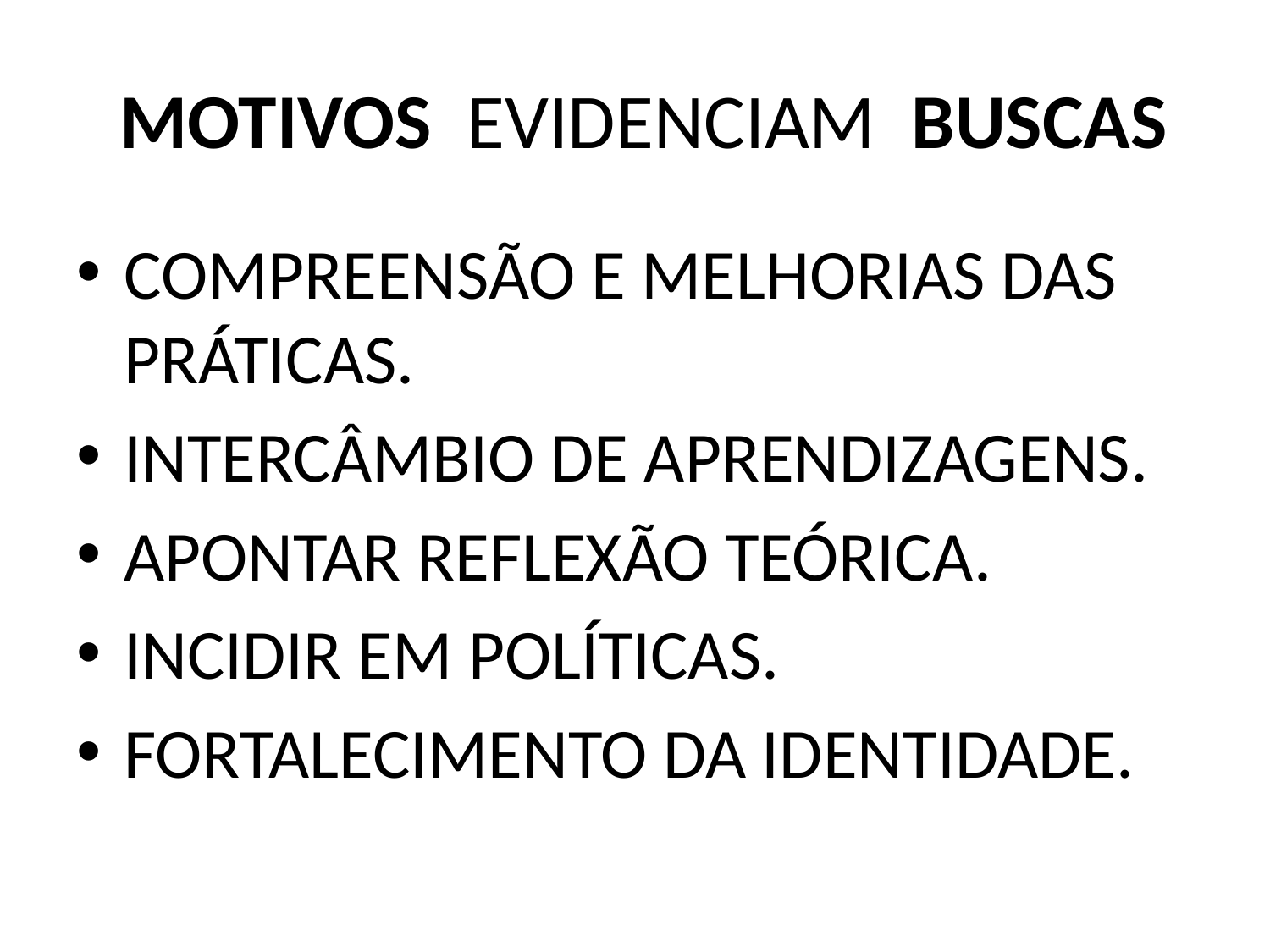

# MOTIVOS  EVIDENCIAM  BUSCAS
COMPREENSÃO E MELHORIAS DAS PRÁTICAS.
INTERCÂMBIO DE APRENDIZAGENS.
APONTAR REFLEXÃO TEÓRICA.
INCIDIR EM POLÍTICAS.
FORTALECIMENTO DA IDENTIDADE.